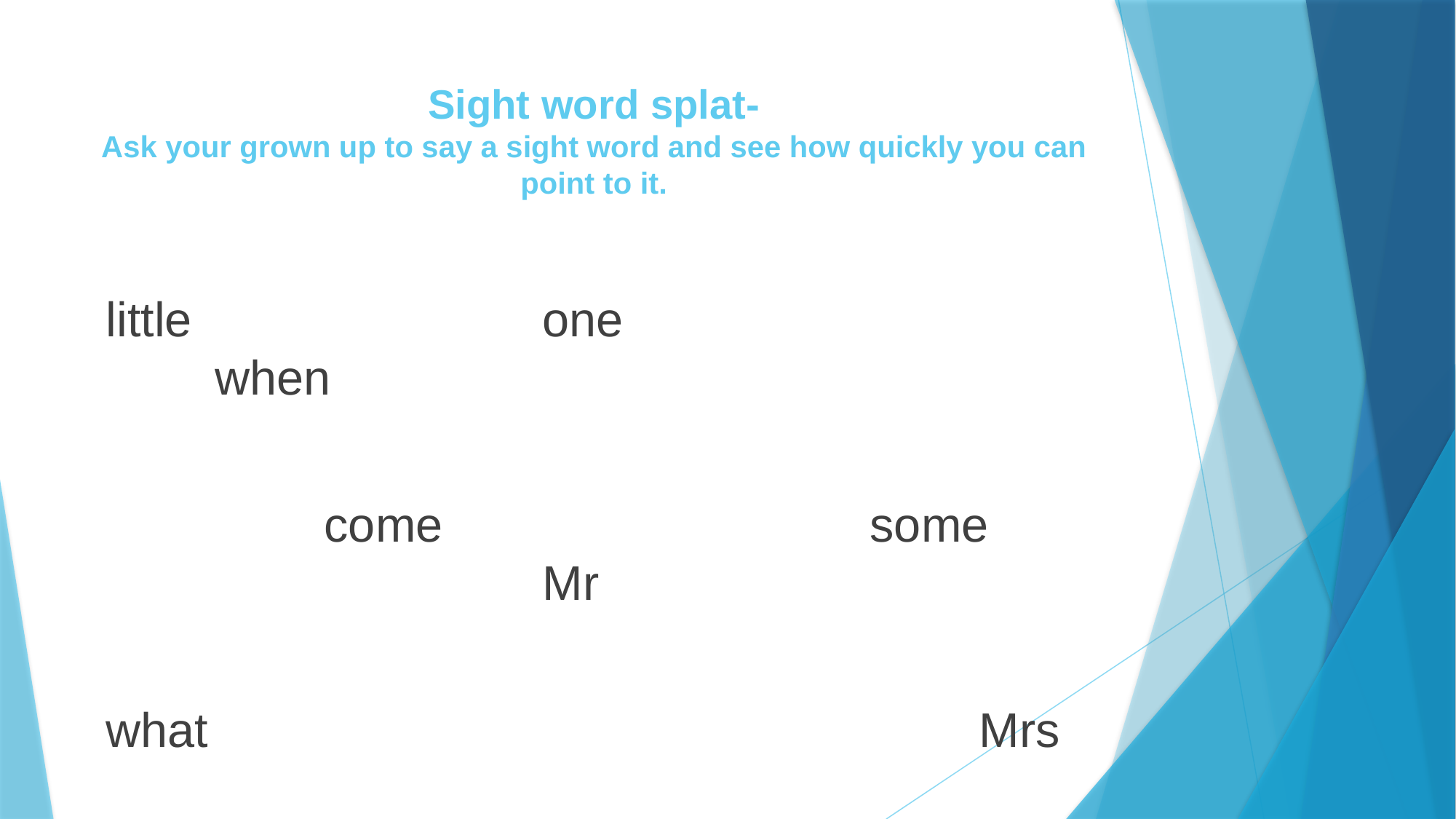

# Sight word splat- Ask your grown up to say a sight word and see how quickly you can point to it.
little				one					when

		come				some				Mr

what								Mrs
					their							people